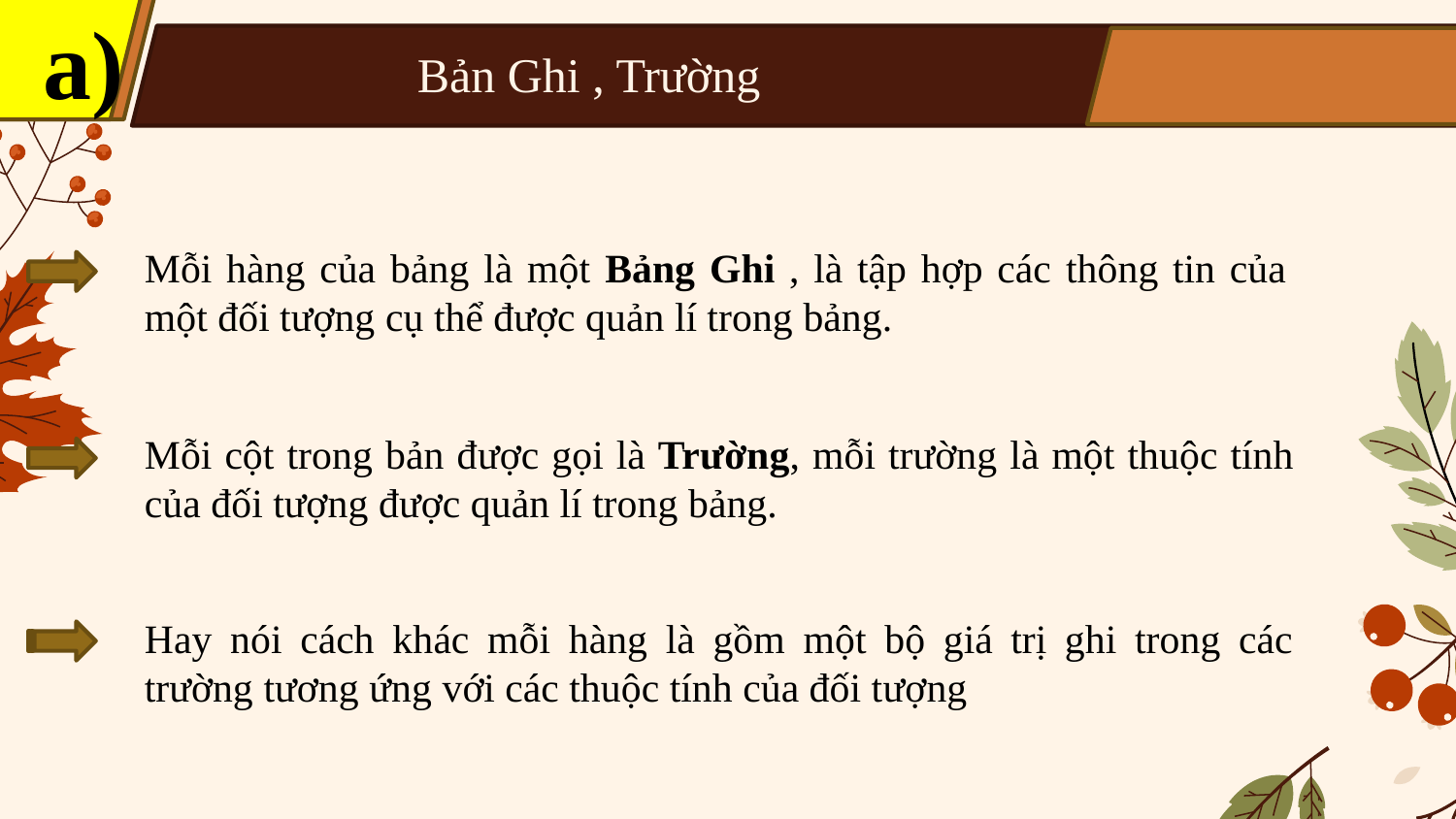

a)

                    Bản Ghi , Trường
Mỗi hàng của bảng là một Bảng Ghi , là tập hợp các thông tin của một đối tượng cụ thể được quản lí trong bảng.

Mỗi cột trong bản được gọi là Trường, mỗi trường là một thuộc tính của đối tượng được quản lí trong bảng.

Hay nói cách khác mỗi hàng là gồm một bộ giá trị ghi trong các trường tương ứng với các thuộc tính của đối tượng